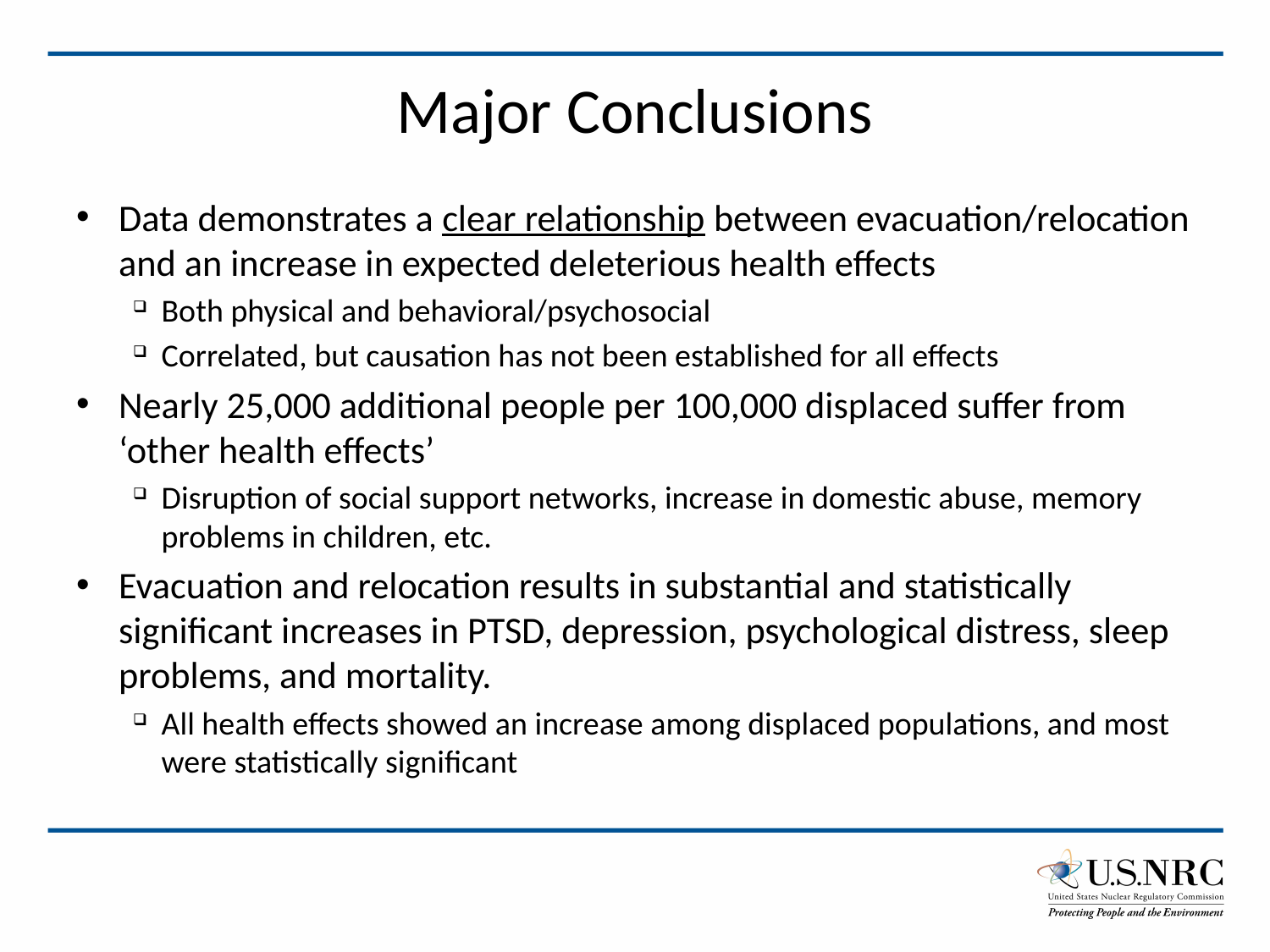

# Major Conclusions
Data demonstrates a clear relationship between evacuation/relocation and an increase in expected deleterious health effects
Both physical and behavioral/psychosocial
Correlated, but causation has not been established for all effects
Nearly 25,000 additional people per 100,000 displaced suffer from ‘other health effects’
Disruption of social support networks, increase in domestic abuse, memory problems in children, etc.
Evacuation and relocation results in substantial and statistically significant increases in PTSD, depression, psychological distress, sleep problems, and mortality.
All health effects showed an increase among displaced populations, and most were statistically significant